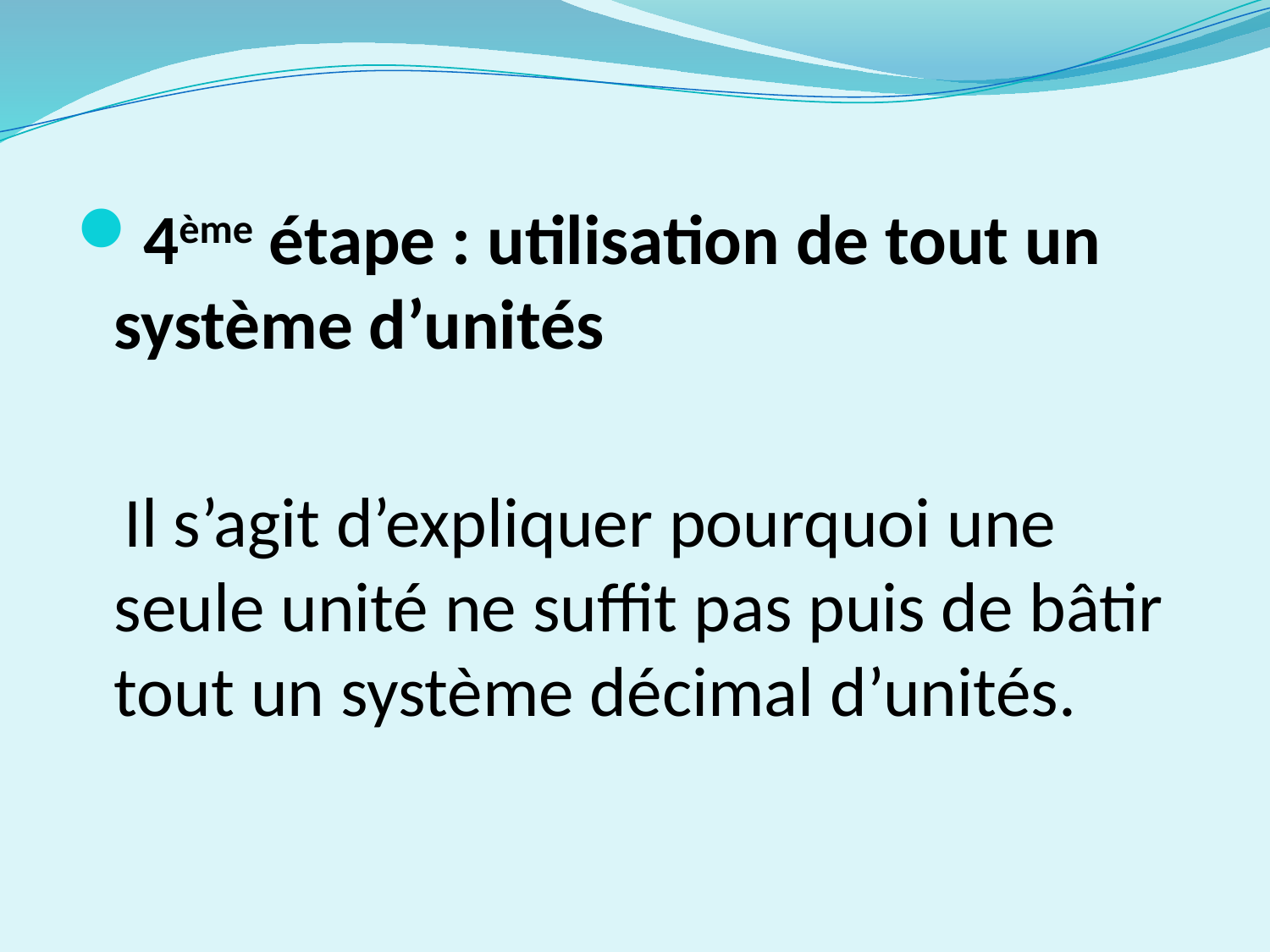

4ème étape : utilisation de tout un système d’unités

   Il s’agit d’expliquer pourquoi une seule unité ne suffit pas puis de bâtir tout un système décimal d’unités.